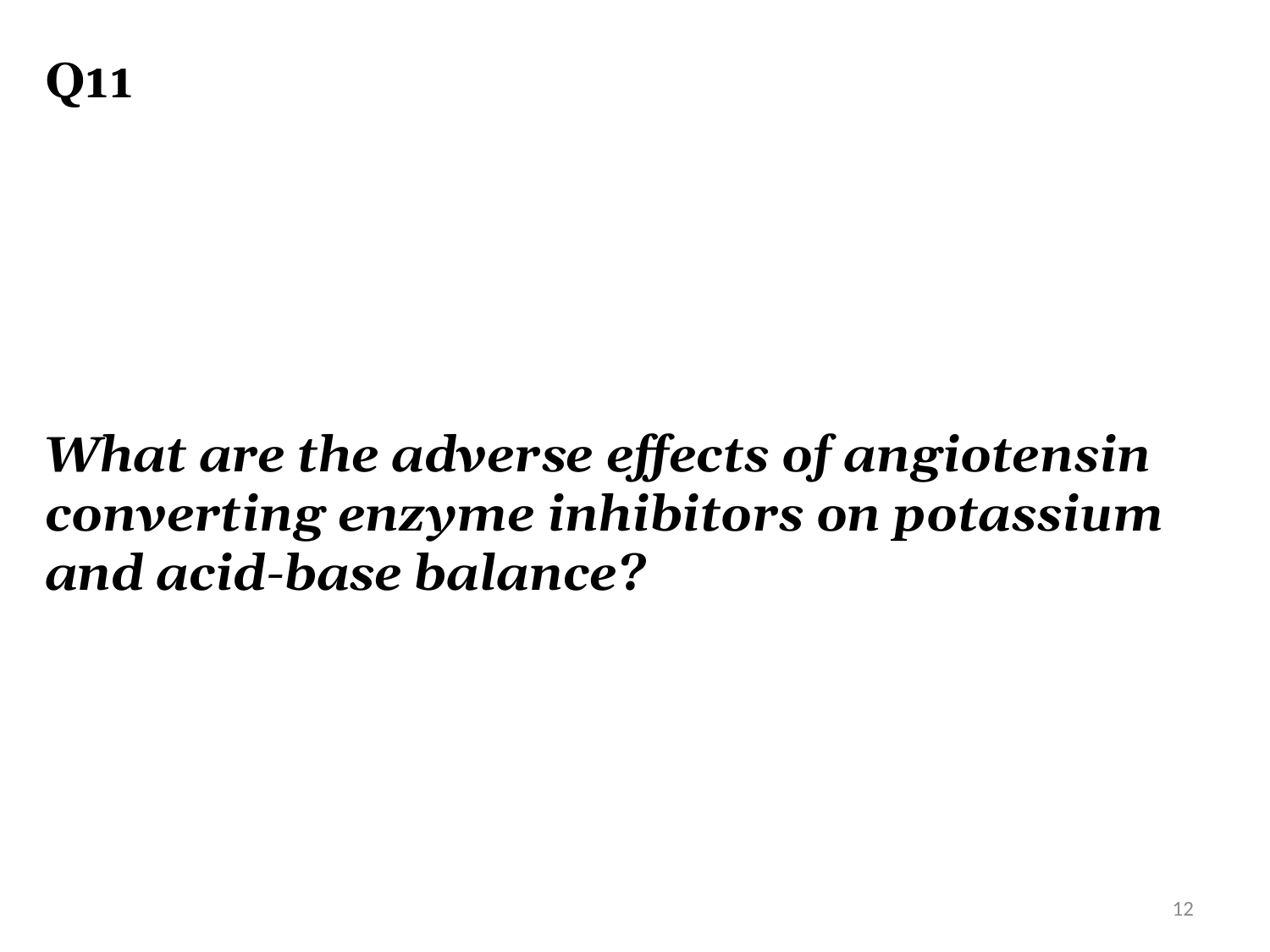

# Q11

What are the adverse effects of angiotensin converting enzyme inhibitors on potassium and acid-base balance?
12